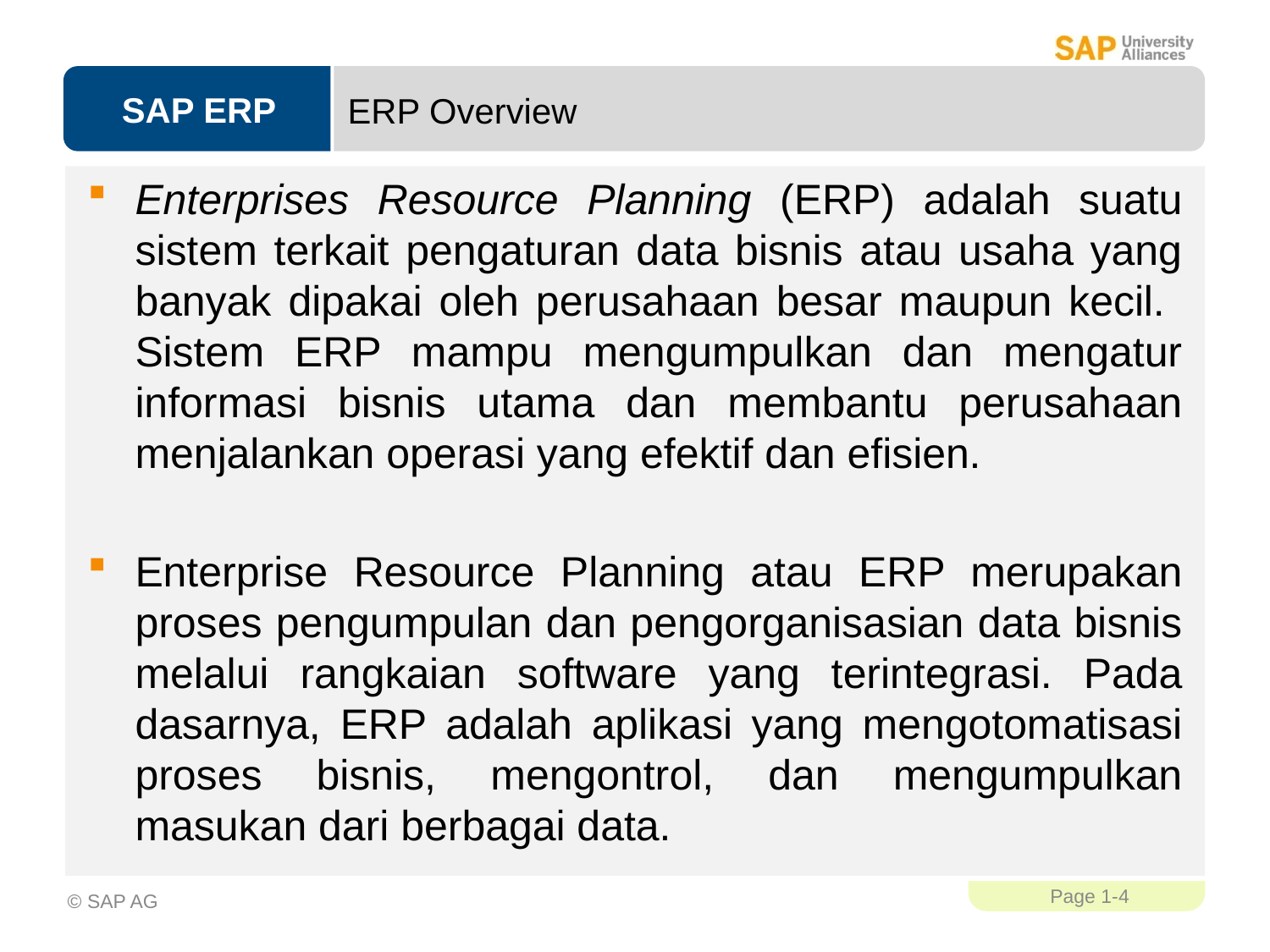

ERP Overview
Enterprises Resource Planning (ERP) adalah suatu sistem terkait pengaturan data bisnis atau usaha yang banyak dipakai oleh perusahaan besar maupun kecil.  Sistem ERP mampu mengumpulkan dan mengatur informasi bisnis utama dan membantu perusahaan menjalankan operasi yang efektif dan efisien.

Enterprise Resource Planning atau ERP merupakan proses pengumpulan dan pengorganisasian data bisnis melalui rangkaian software yang terintegrasi. Pada dasarnya, ERP adalah aplikasi yang mengotomatisasi proses bisnis, mengontrol, dan mengumpulkan masukan dari berbagai data.